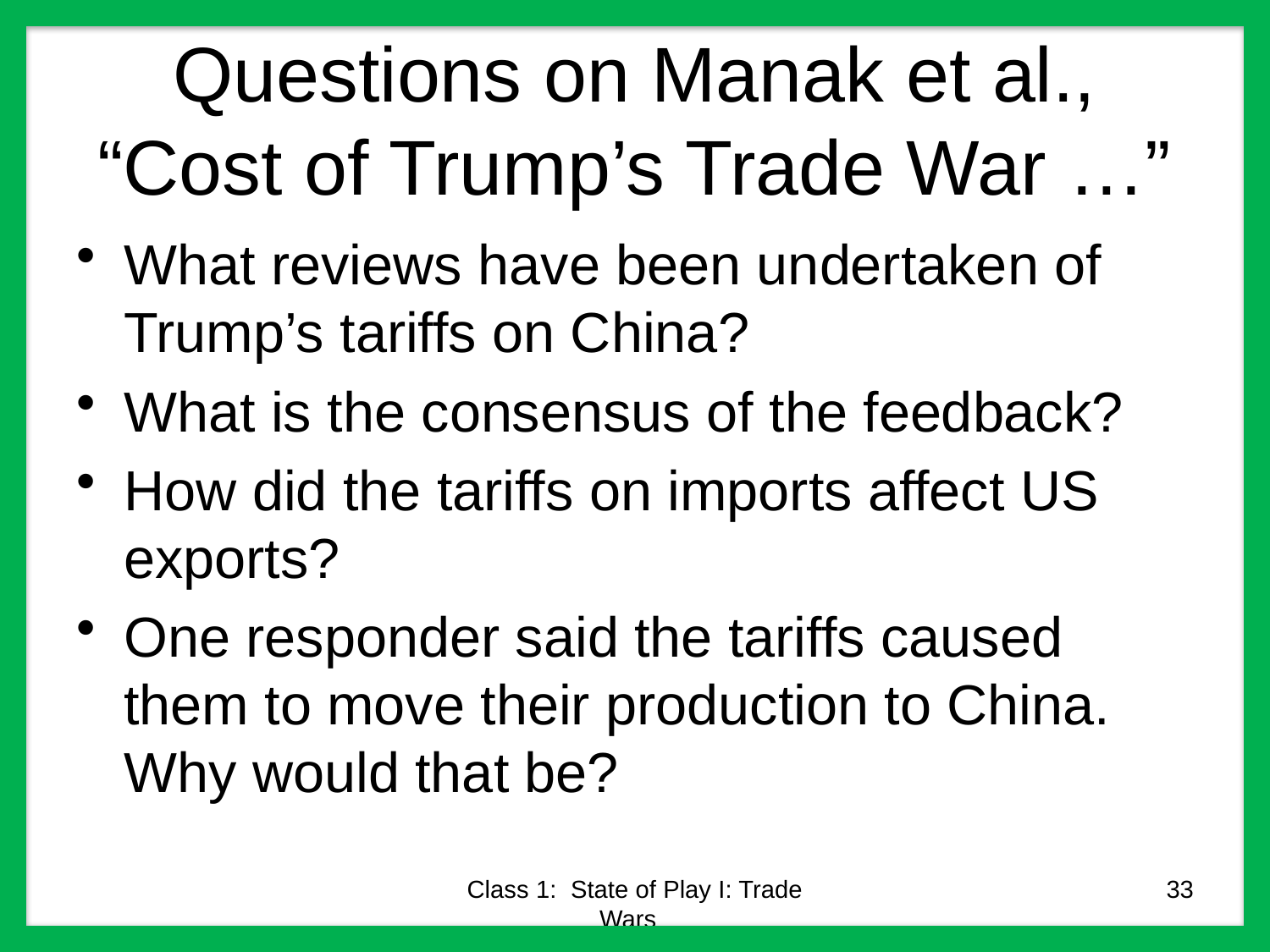

# Questions on Manak et al., “Cost of Trump’s Trade War …”
What reviews have been undertaken of Trump’s tariffs on China?
What is the consensus of the feedback?
How did the tariffs on imports affect US exports?
One responder said the tariffs caused them to move their production to China.  Why would that be?
Class 1:  State of Play I: Trade Wars
33